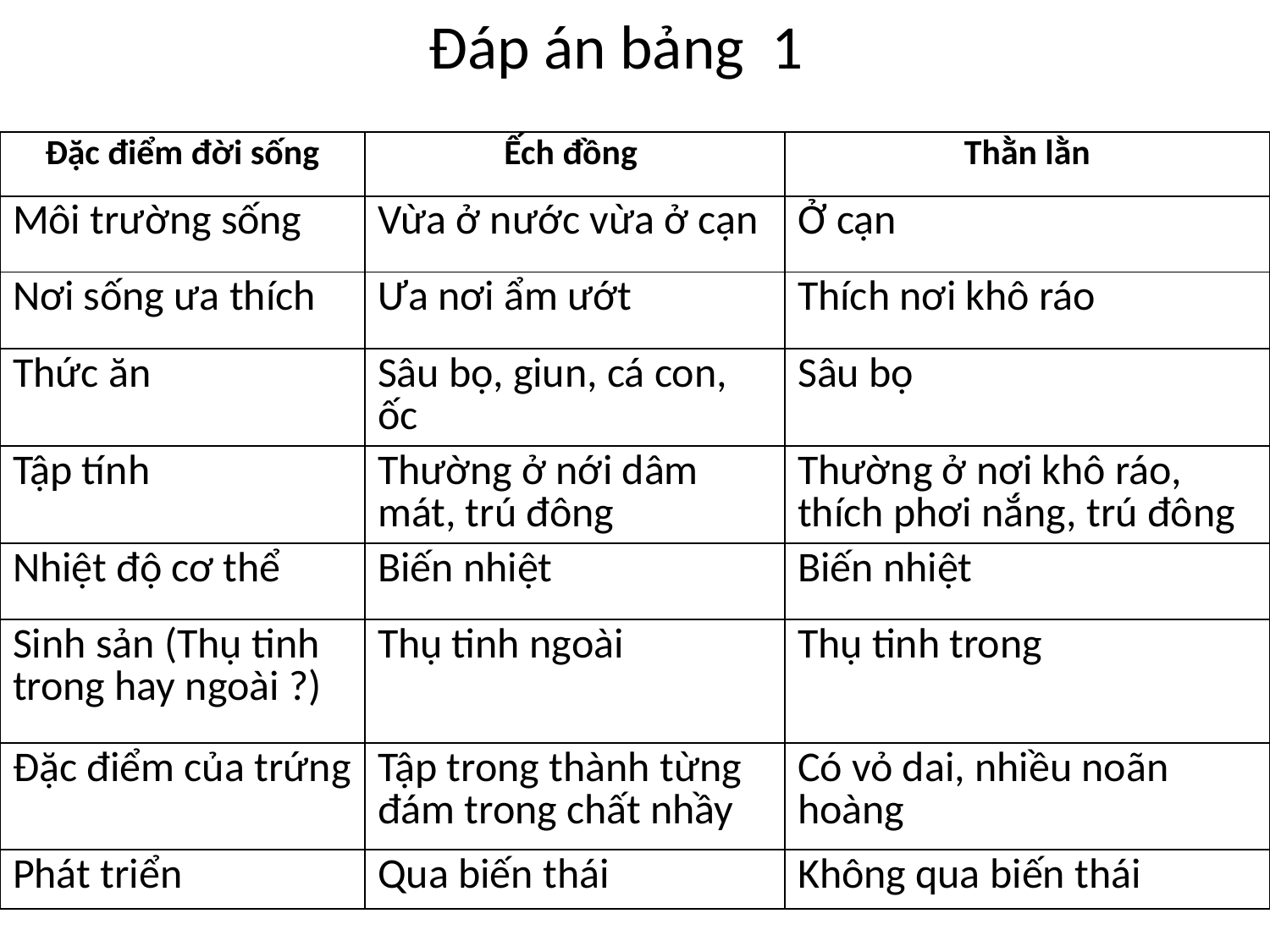

# Đáp án bảng  1
| Đặc điểm đời sống | Ếch đồng | Thằn lằn |
| --- | --- | --- |
| Môi trường sống | Vừa ở nước vừa ở cạn | Ở cạn |
| Nơi sống ưa thích | Ưa nơi ẩm ướt | Thích nơi khô ráo |
| Thức ăn | Sâu bọ, giun, cá con, ốc | Sâu bọ |
| Tập tính | Thường ở nới dâm mát, trú đông | Thường ở nơi khô ráo, thích phơi nắng, trú đông |
| Nhiệt độ cơ thể | Biến nhiệt | Biến nhiệt |
| Sinh sản (Thụ tinh trong hay ngoài ?) | Thụ tinh ngoài | Thụ tinh trong |
| Đặc điểm của trứng | Tập trong thành từng đám trong chất nhầy | Có vỏ dai, nhiều noãn hoàng |
| Phát triển | Qua biến thái | Không qua biến thái |